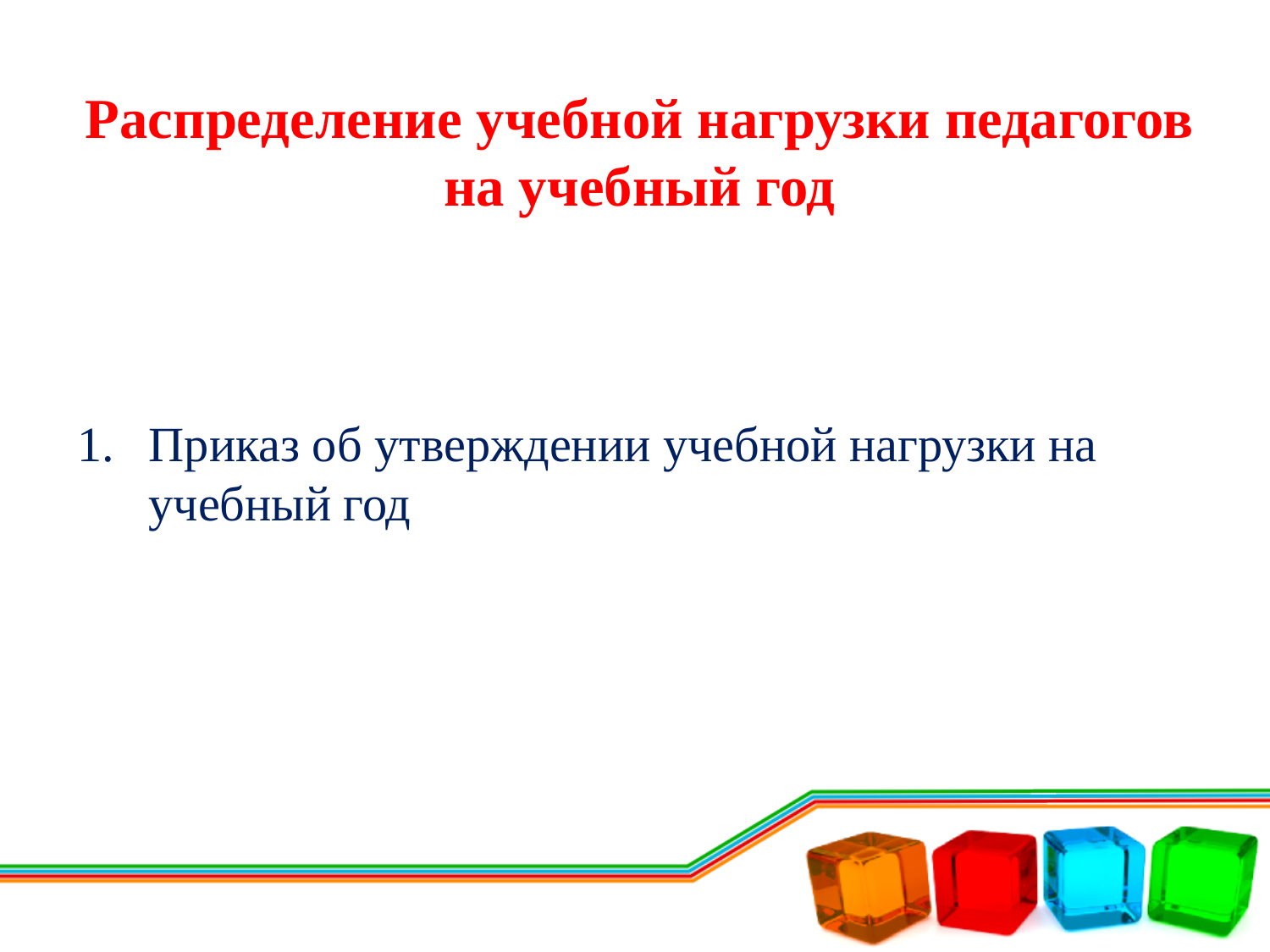

Распределение учебной нагрузки педагогов на учебный год
Приказ об утверждении учебной нагрузки на учебный год